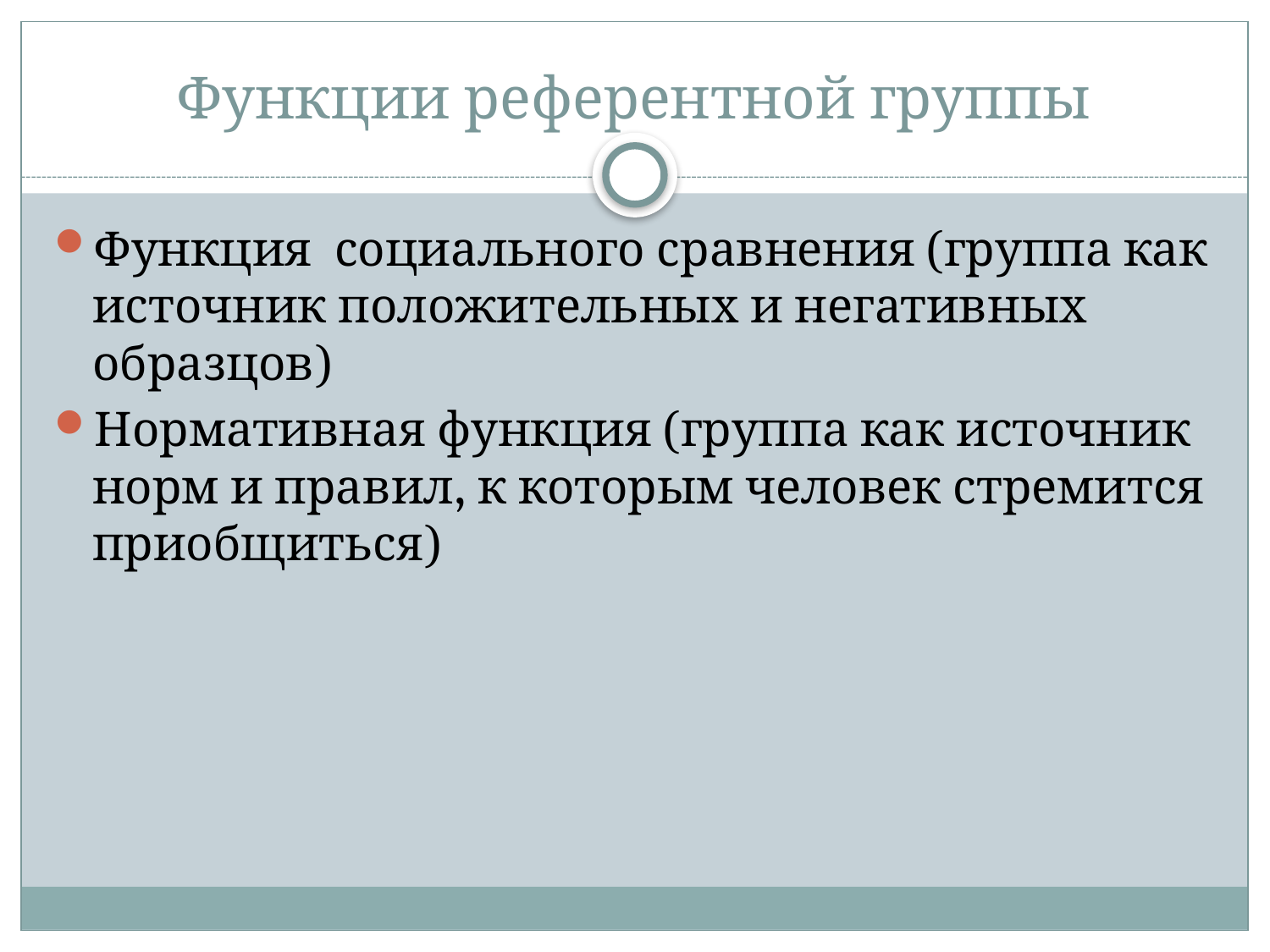

# Функции референтной группы
Функция  социального сравнения (группа как источник положительных и негативных образцов)
Нормативная функция (группа как источник норм и правил, к которым человек стремится приобщиться)